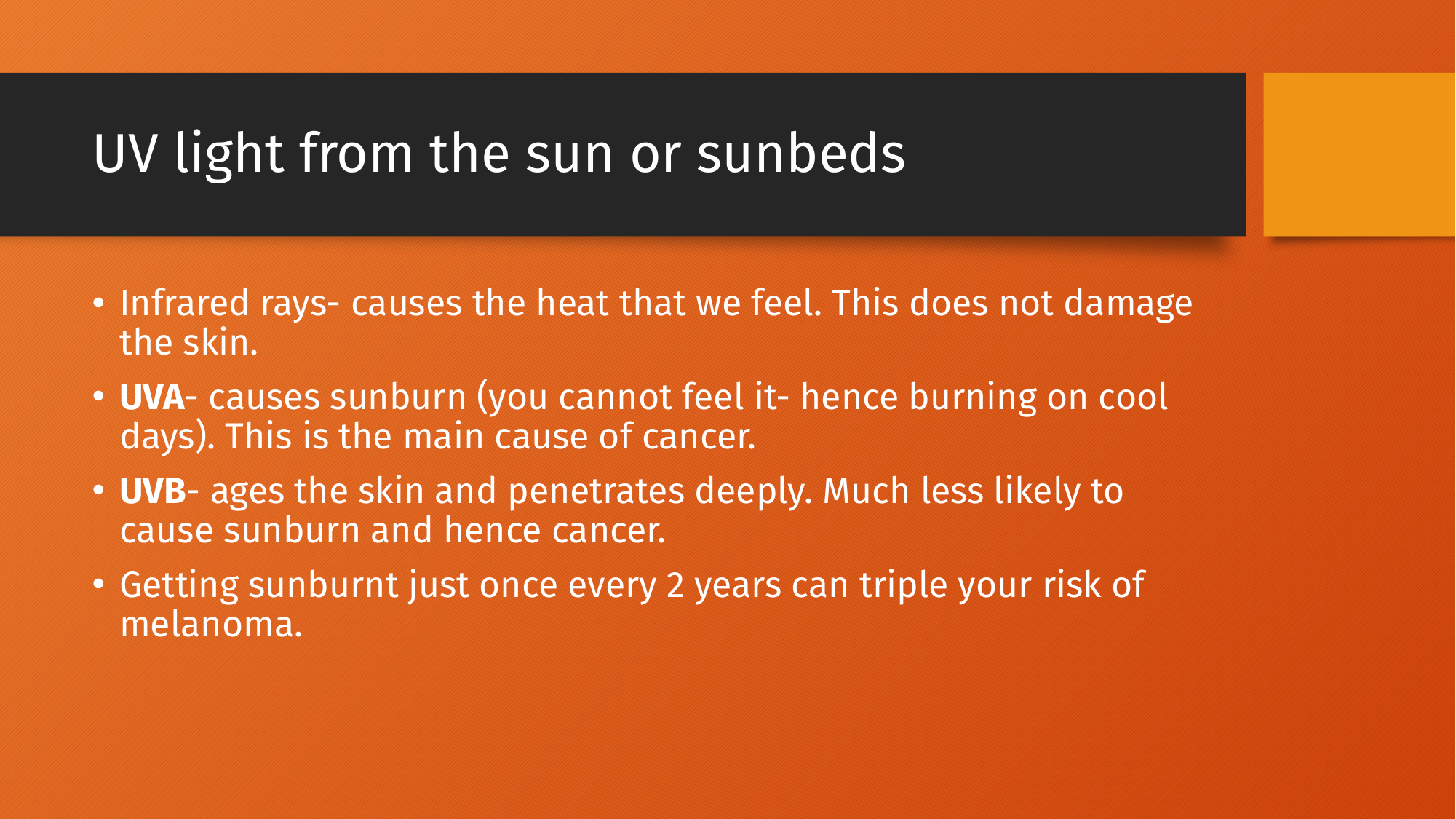

# UV light from the sun or sunbeds
Infrared rays- causes the heat that we feel. This does not damage the skin.
UVA- causes sunburn (you cannot feel it- hence burning on cool days). This is the main cause of cancer.
UVB- ages the skin and penetrates deeply. Much less likely to cause sunburn and hence cancer.
Getting sunburnt just once every 2 years can triple your risk of melanoma.